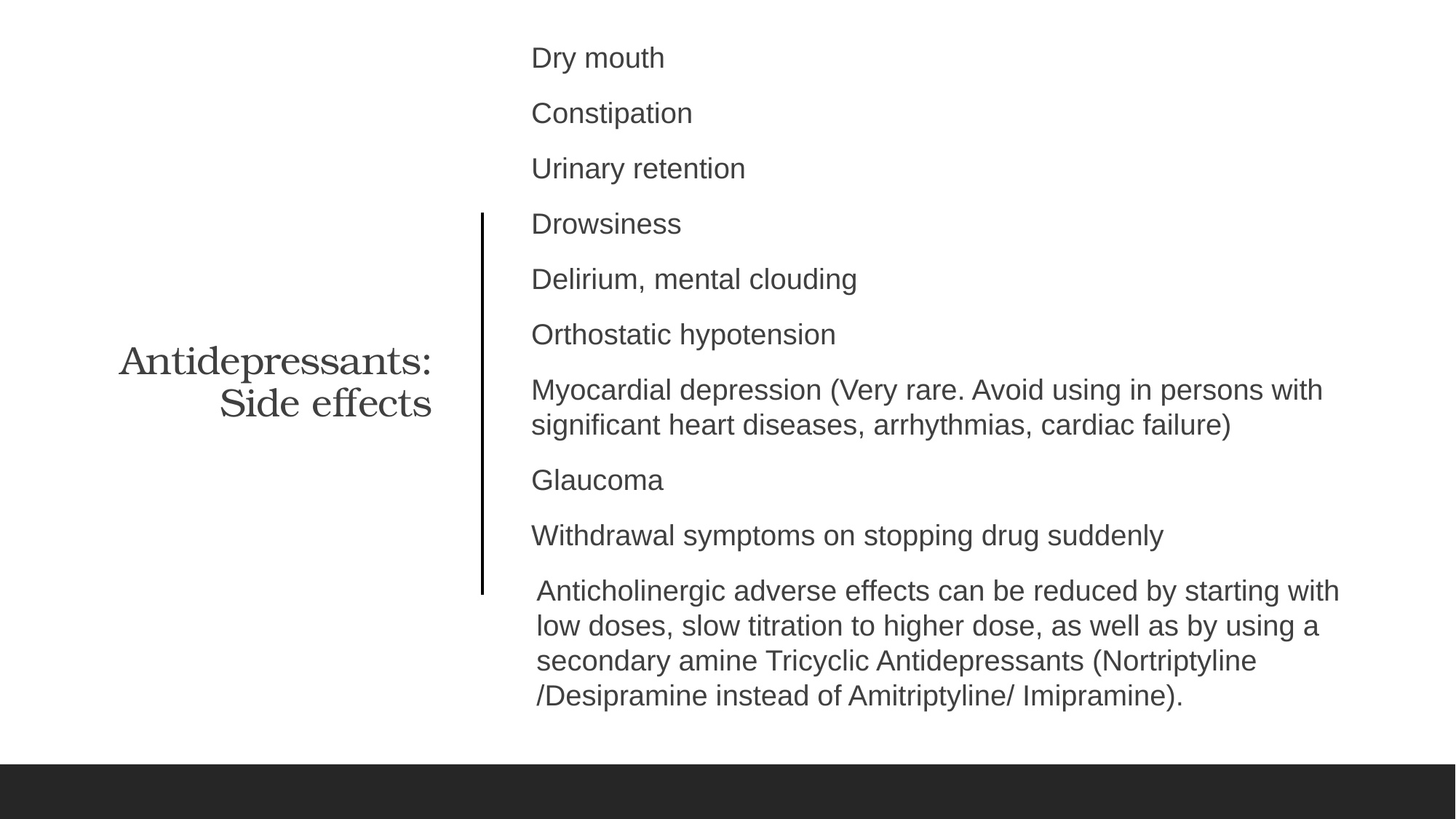

Dry mouth
Constipation
Urinary retention
Drowsiness
Delirium, mental clouding
Orthostatic hypotension
Myocardial depression (Very rare. Avoid using in persons with significant heart diseases, arrhythmias, cardiac failure)
Glaucoma
Withdrawal symptoms on stopping drug suddenly
Anticholinergic adverse effects can be reduced by starting with low doses, slow titration to higher dose, as well as by using a secondary amine Tricyclic Antidepressants (Nortriptyline /Desipramine instead of Amitriptyline/ Imipramine).

# Antidepressants: Side effects